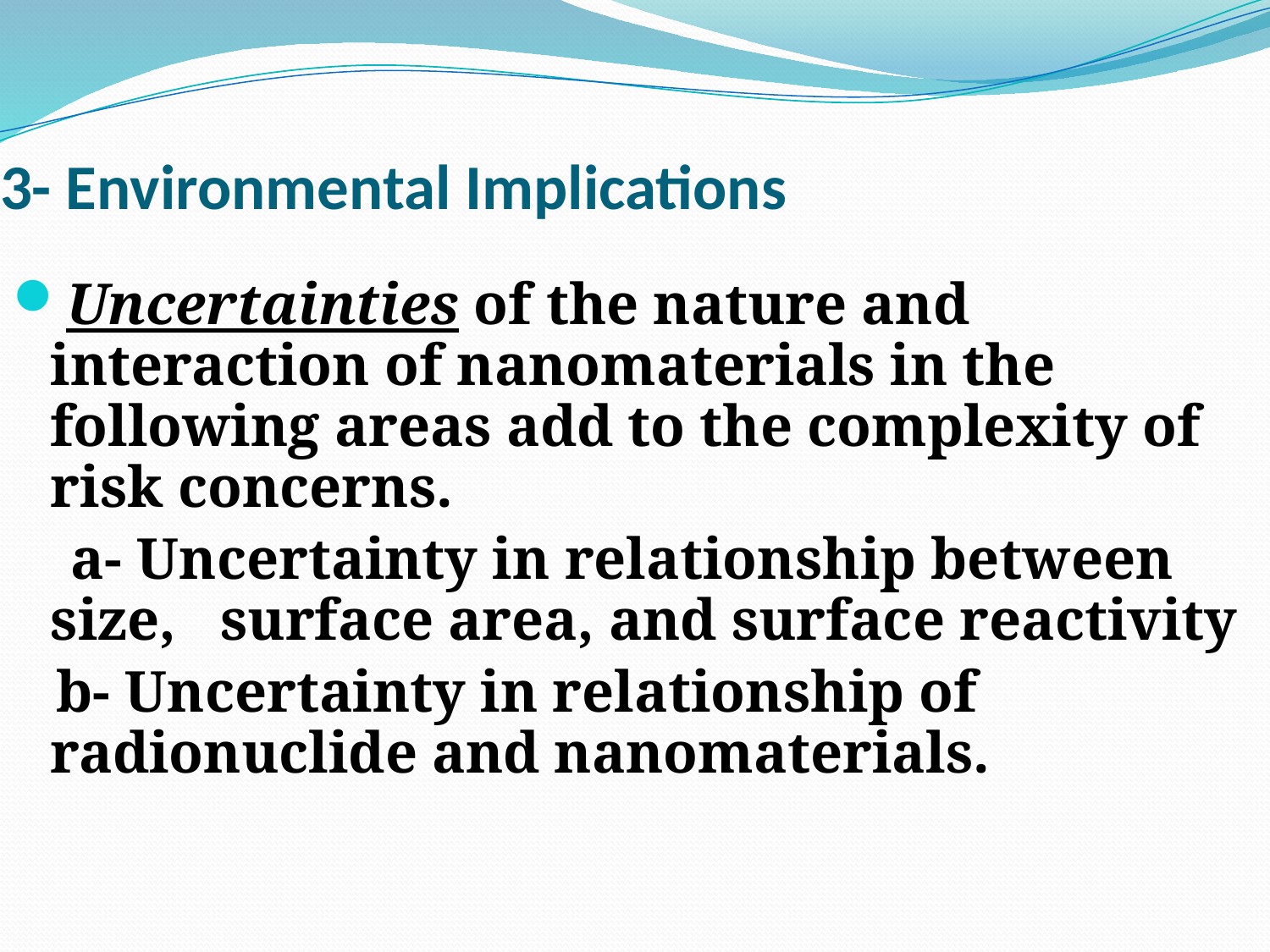

# 3- Environmental Implications

Uncertainties of the nature and interaction of nanomaterials in the following areas add to the complexity of risk concerns.
    a- Uncertainty in relationship between size,   surface area, and surface reactivity
   b- Uncertainty in relationship of radionuclide and nanomaterials.